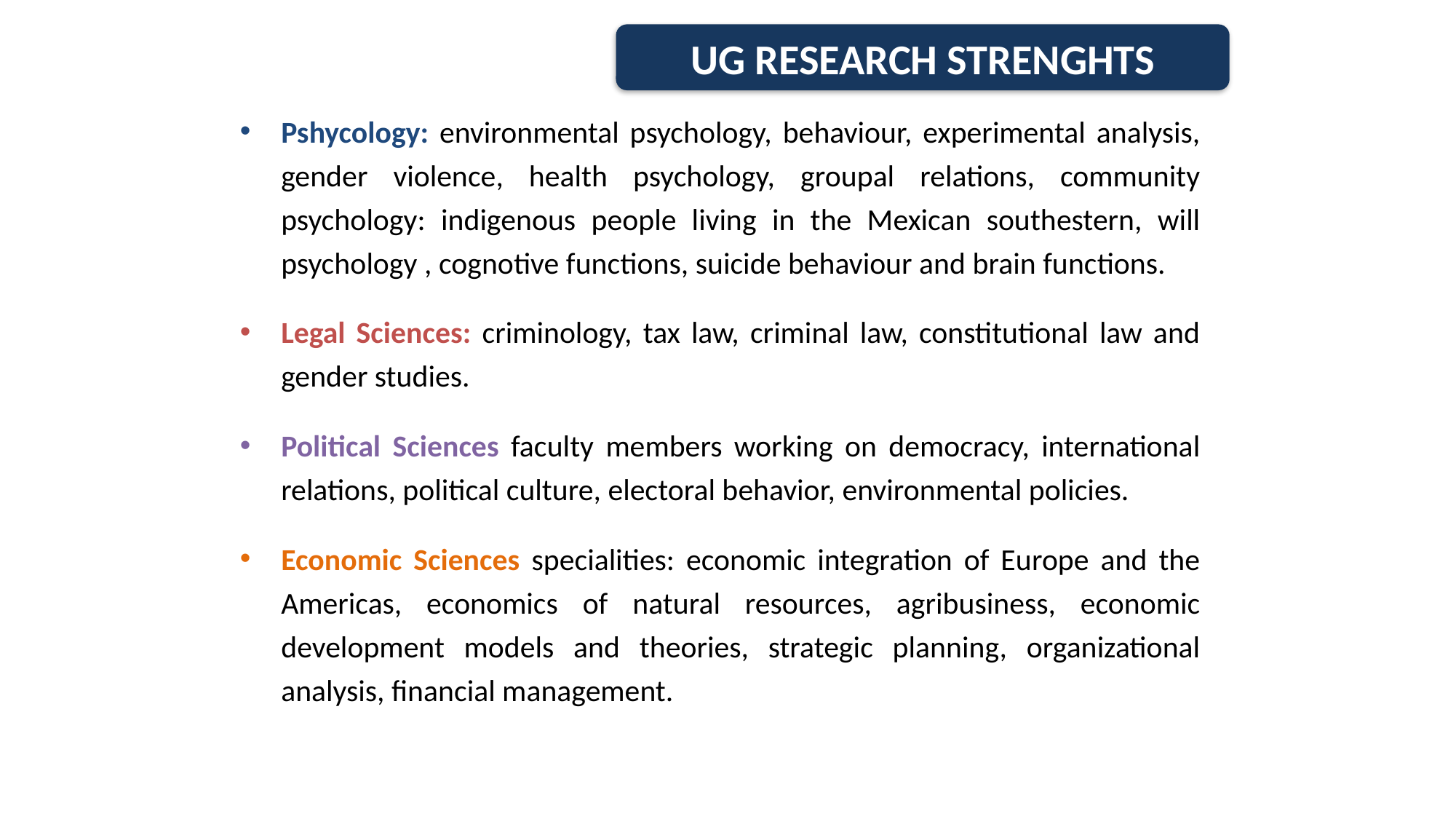

UG RESEARCH STRENGHTS
Pshycology: environmental psychology, behaviour, experimental analysis, gender violence, health psychology, groupal relations, community psychology: indigenous people living in the Mexican southestern, will psychology , cognotive functions, suicide behaviour and brain functions.

Legal Sciences: criminology, tax law, criminal law, constitutional law and gender studies.

Political Sciences faculty members working on democracy, international relations, political culture, electoral behavior, environmental policies.

Economic Sciences specialities: economic integration of Europe and the Americas, economics of natural resources, agribusiness, economic development models and theories, strategic planning, organizational analysis, financial management.